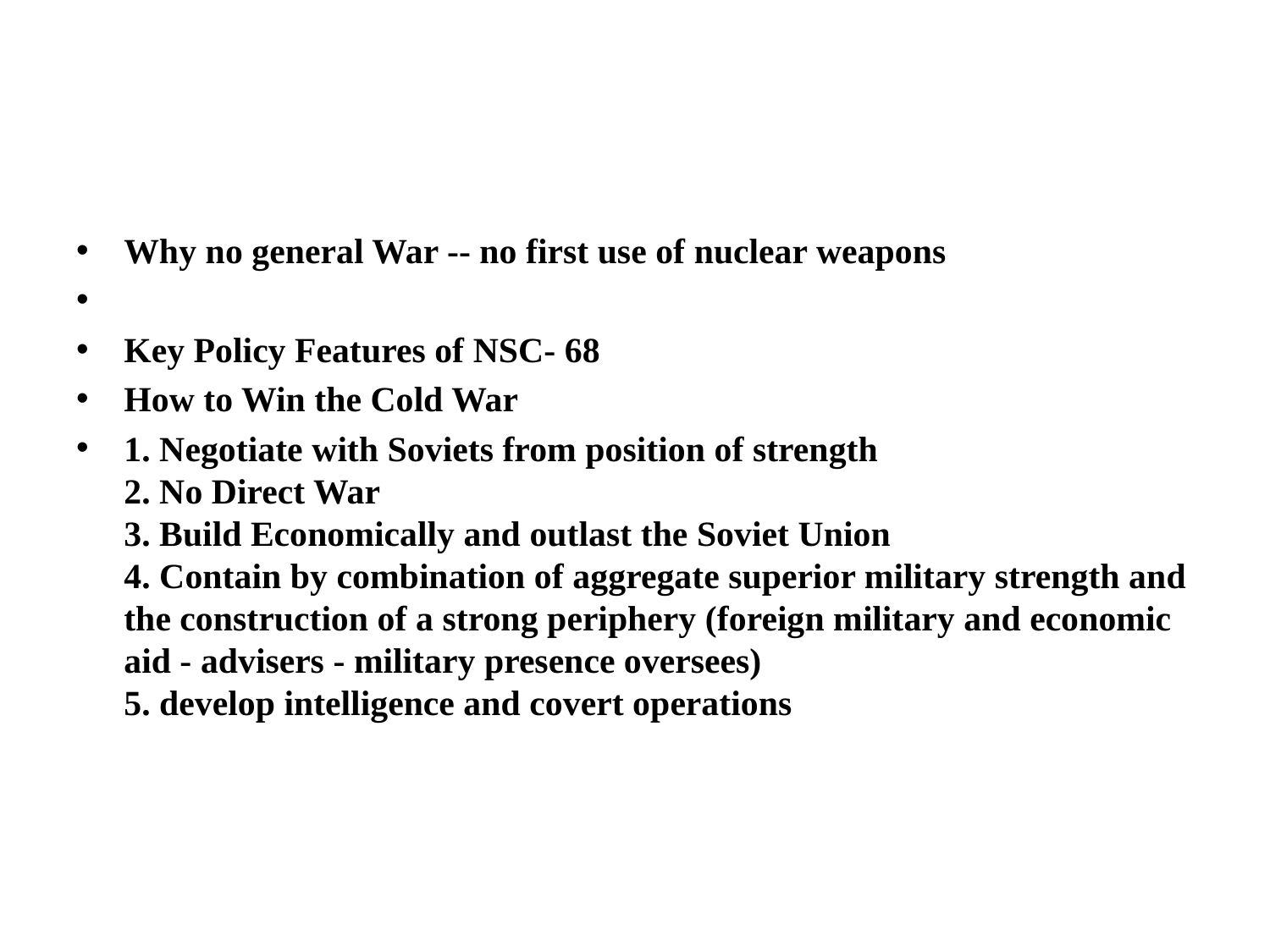

#
Why no general War -- no first use of nuclear weapons

Key Policy Features of NSC- 68
How to Win the Cold War
1. Negotiate with Soviets from position of strength
2. No Direct War
3. Build Economically and outlast the Soviet Union
4. Contain by combination of aggregate superior military strength and the construction of a strong periphery (foreign military and economic aid - advisers - military presence oversees)
5. develop intelligence and covert operations